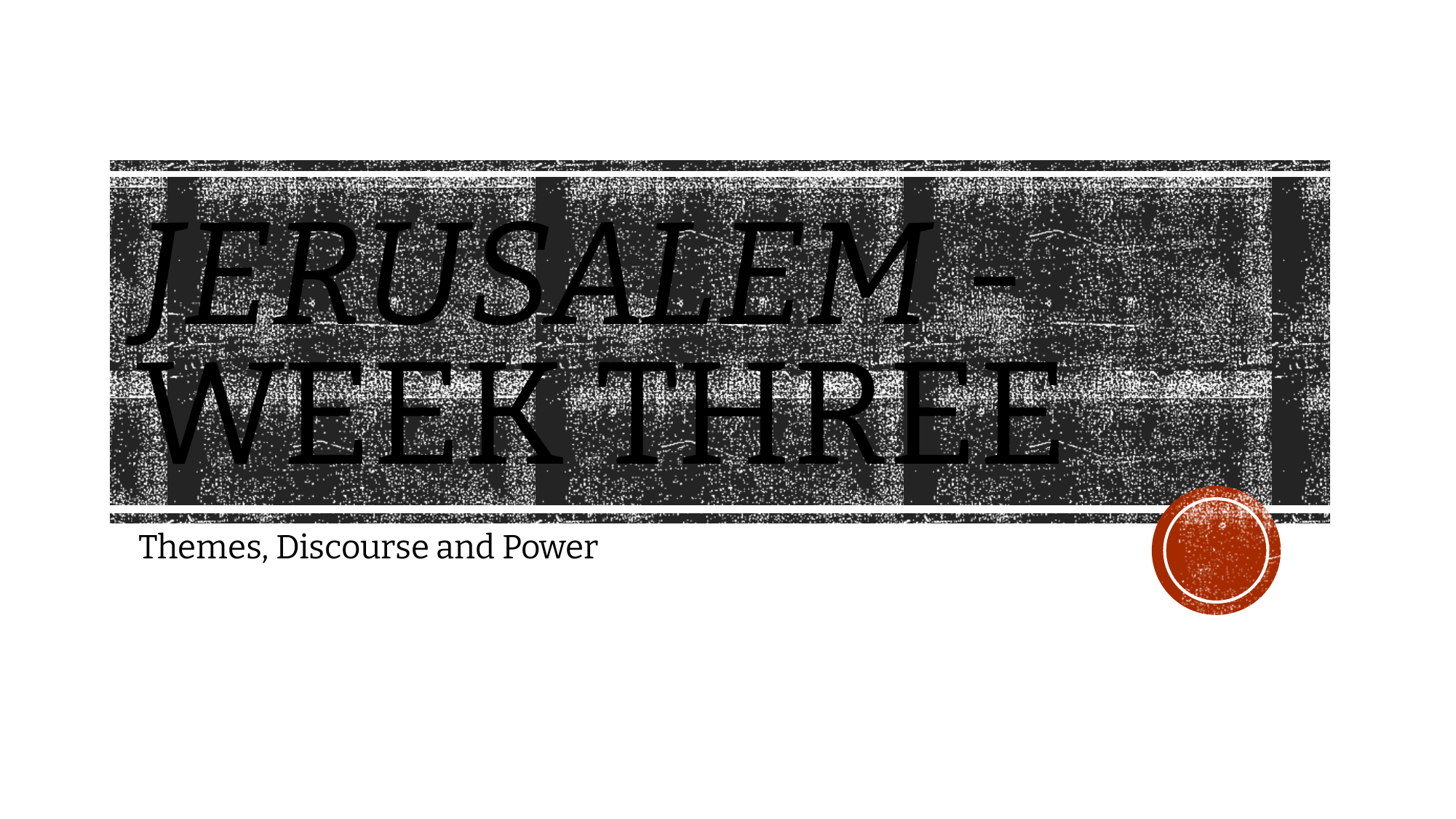

# Jerusalem - week three
Themes, Discourse and Power